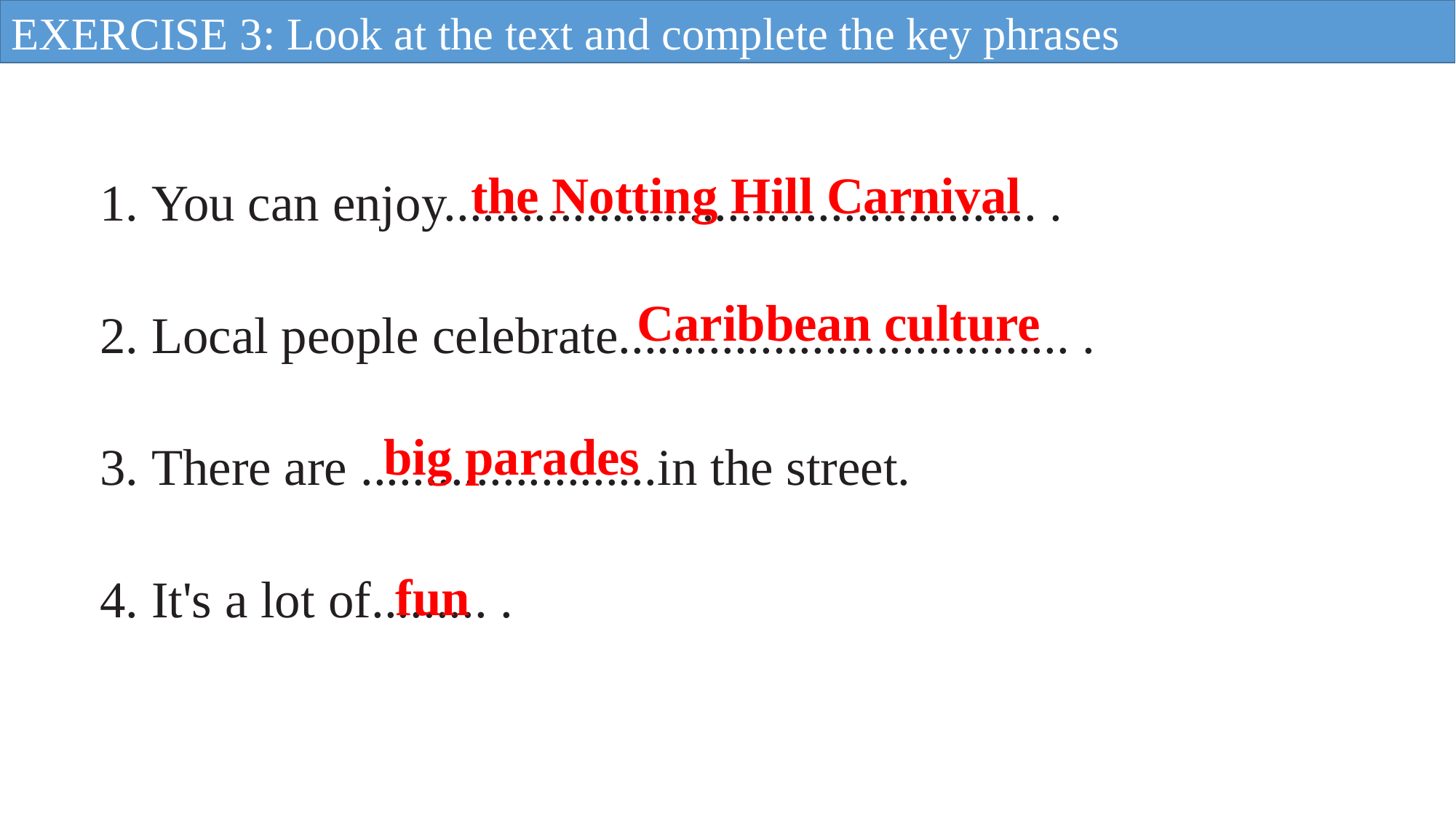

EXERCISE 3: Look at the text and complete the key phrases
the Notting Hill Carnival
1. You can enjoy.............................................. .

2. Local people celebrate................................... .

3. There are .......................in the street.

4. It's a lot of......... .
Caribbean culture
big parades
fun